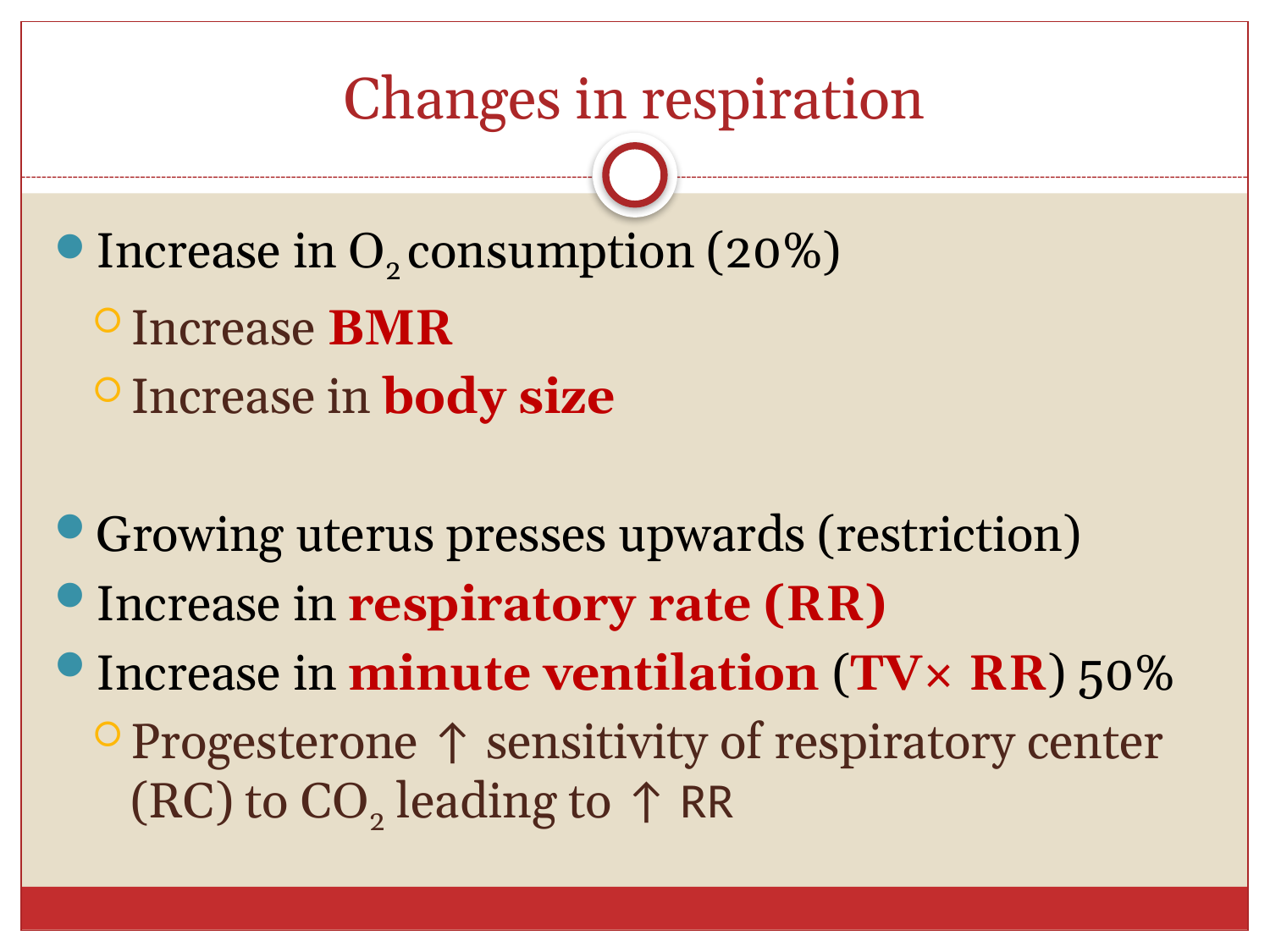

# Changes in respiration
Increase in O2 consumption (20%)
Increase BMR
Increase in body size

Growing uterus presses upwards (restriction)
Increase in respiratory rate (RR)
Increase in minute ventilation (TV× RR) 50%
Progesterone ↑ sensitivity of respiratory center (RC) to CO2 leading to ↑ RR